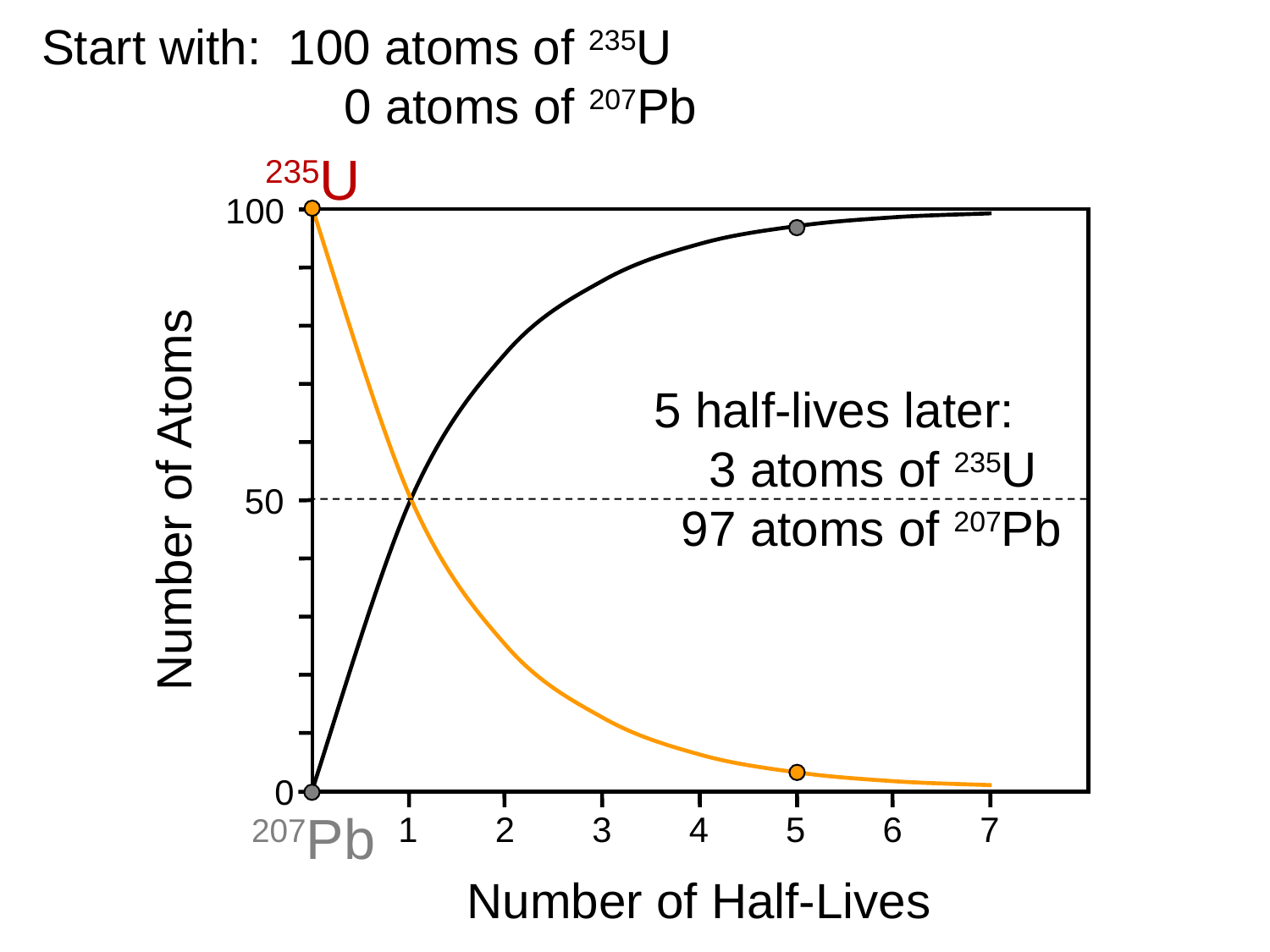

Start with:  100 atoms of 235U
                      0 atoms of 207Pb
235U
100

5 half-lives later:
    3 atoms of 235U
  97 atoms of 207Pb

Number of Atoms
50

0

207Pb
1
2
3
4
5
6
7
Number of Half-Lives